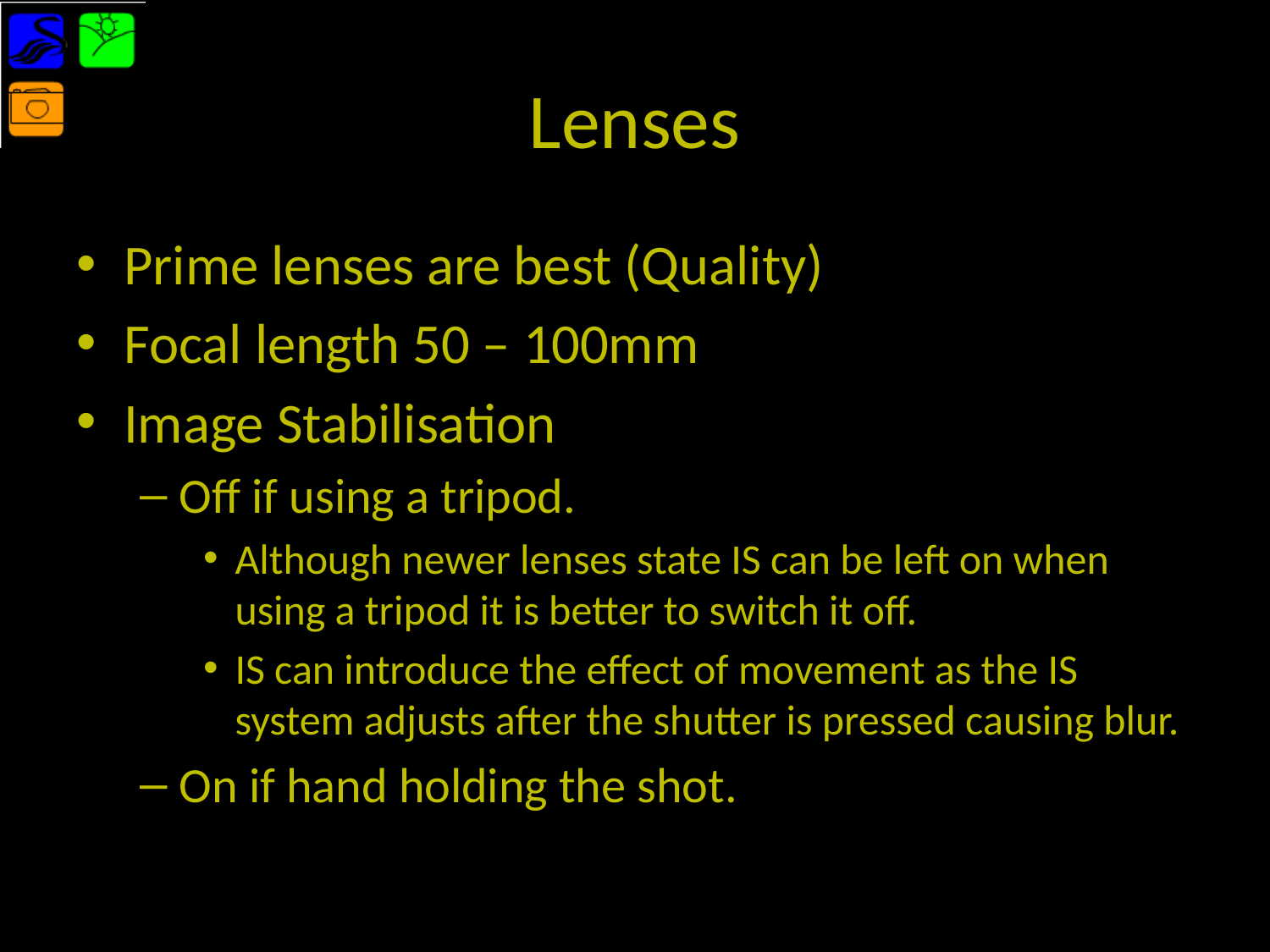

# Lenses
Prime lenses are best (Quality)
Focal length 50 – 100mm
Image Stabilisation
Off if using a tripod.
Although newer lenses state IS can be left on when using a tripod it is better to switch it off.
IS can introduce the effect of movement as the IS system adjusts after the shutter is pressed causing blur.
On if hand holding the shot.